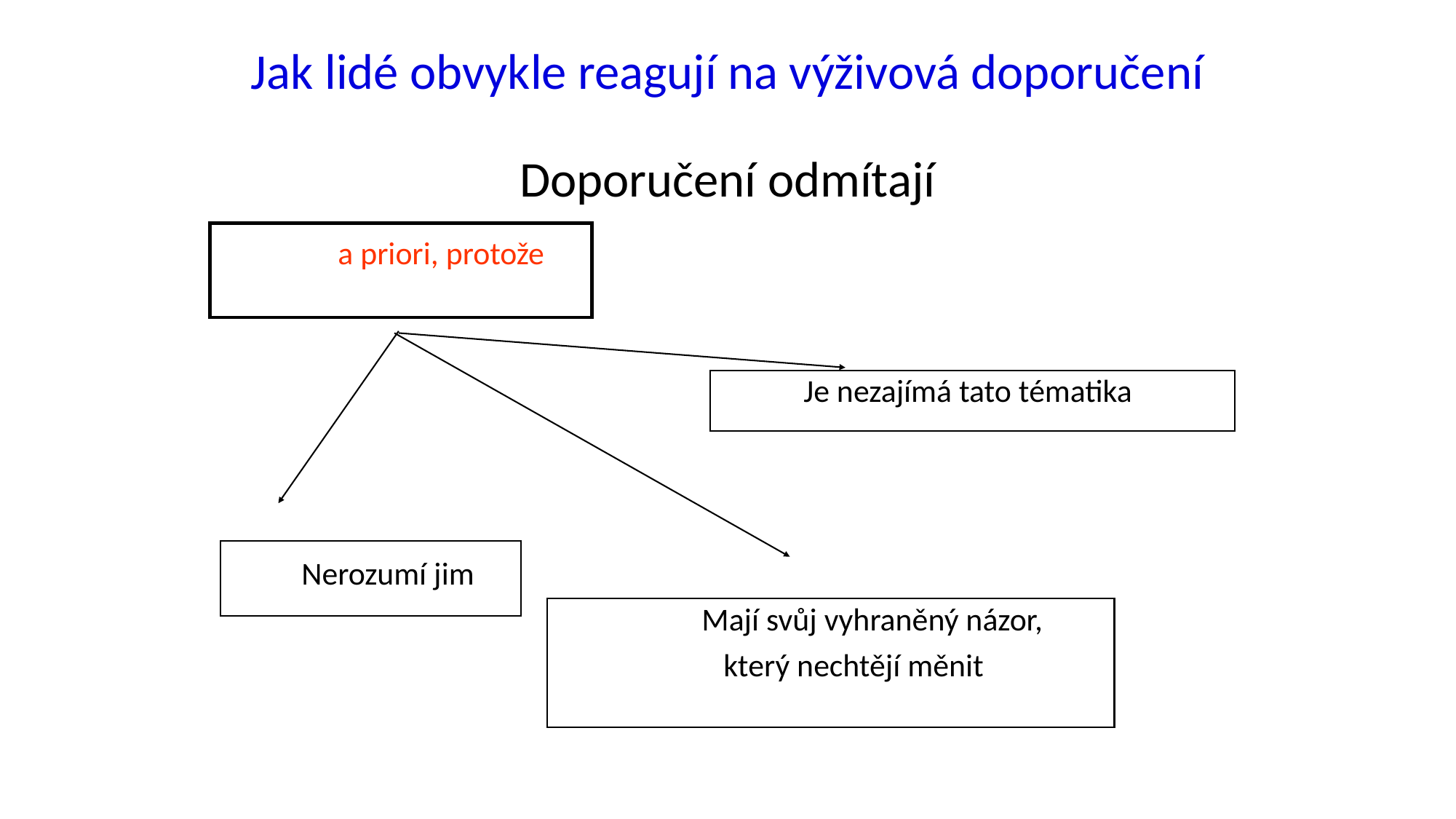

# Jak lidé obvykle reagují na výživová doporučení Doporučení odmítají

                 a priori, protože

                                                                                 Je nezajímá tato tématika

            Nerozumí jim
                                                                   Mají svůj vyhraněný názor,
                                                                      který nechtějí měnit